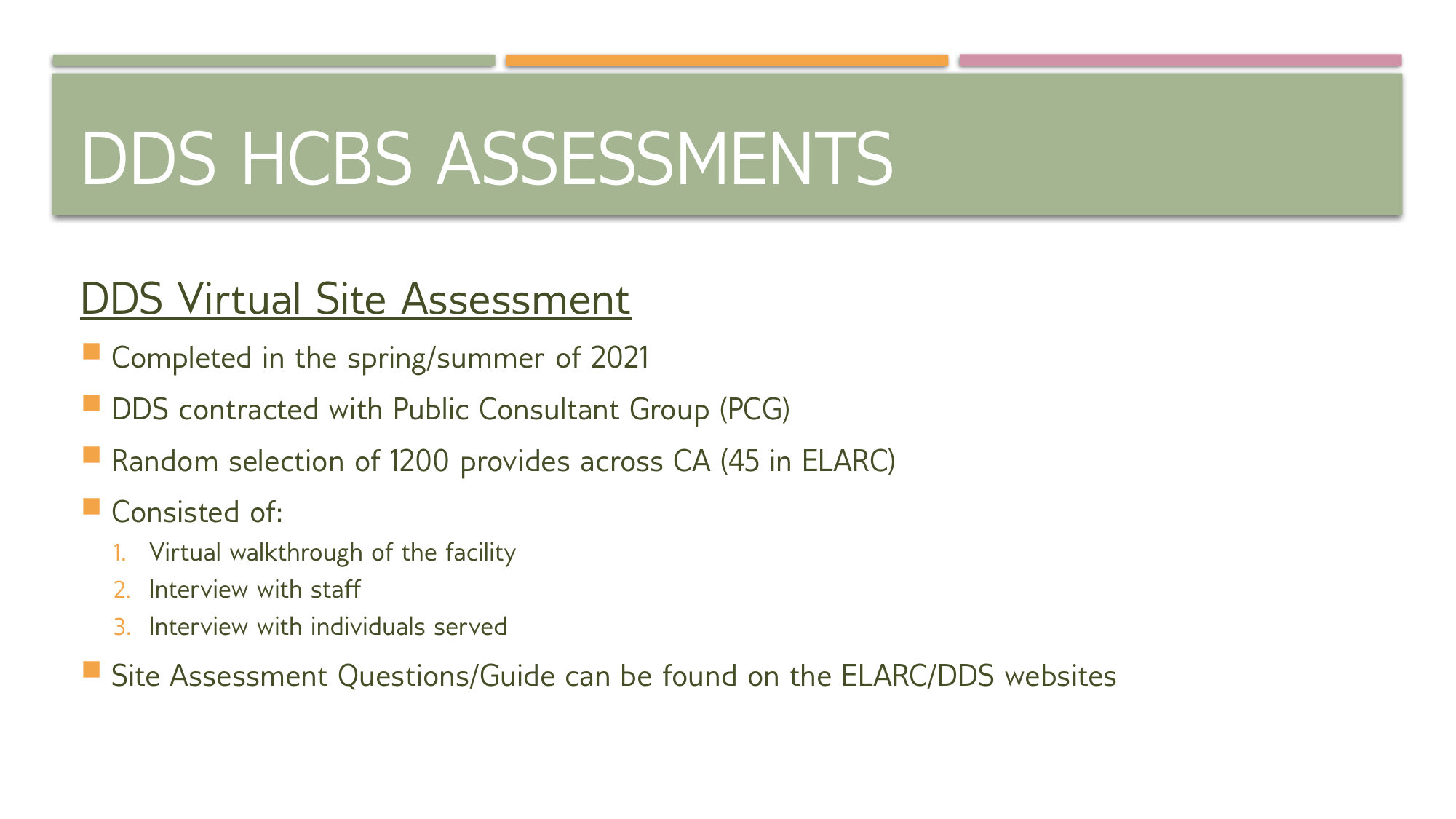

# DDS HCBS Assessments
DDS Virtual Site Assessment
Completed in the spring/summer of 2021
DDS contracted with Public Consultant Group (PCG)
Random selection of 1200 provides across CA (45 in ELARC)
Consisted of:
Virtual walkthrough of the facility
Interview with staff
Interview with individuals served
Site Assessment Questions/Guide can be found on the ELARC/DDS websites